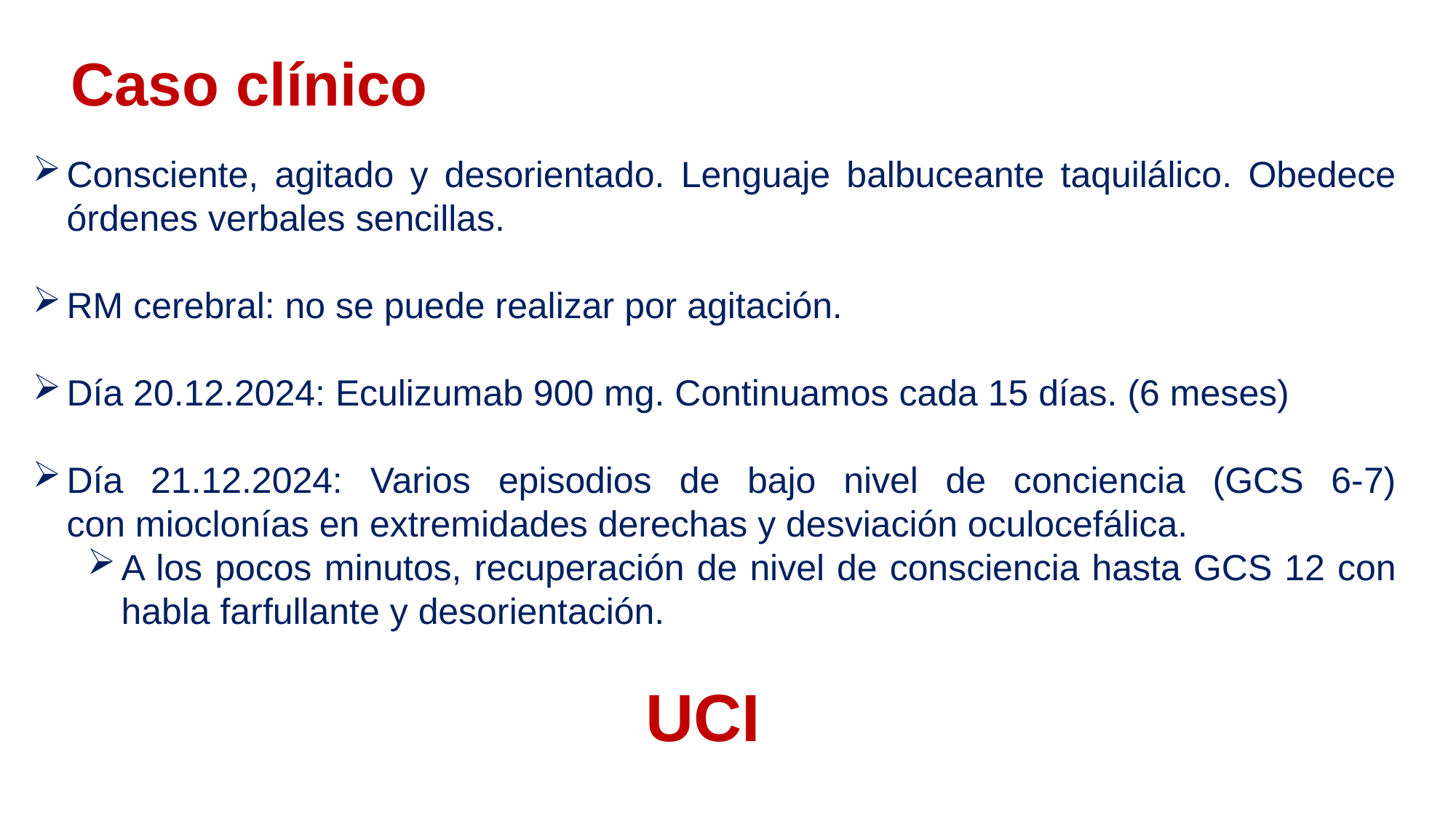

Caso clínico

Consciente, agitado y desorientado. Lenguaje balbuceante taquilálico. Obedece órdenes verbales sencillas.

RM cerebral: no se puede realizar por agitación.

Día 20.12.2024: Eculizumab 900 mg. Continuamos cada 15 días. (6 meses)

Día 21.12.2024: Varios episodios de bajo nivel de conciencia (GCS 6-7) con mioclonías en extremidades derechas y desviación oculocefálica.
A los pocos minutos, recuperación de nivel de consciencia hasta GCS 12 con habla farfullante y desorientación.
UCI